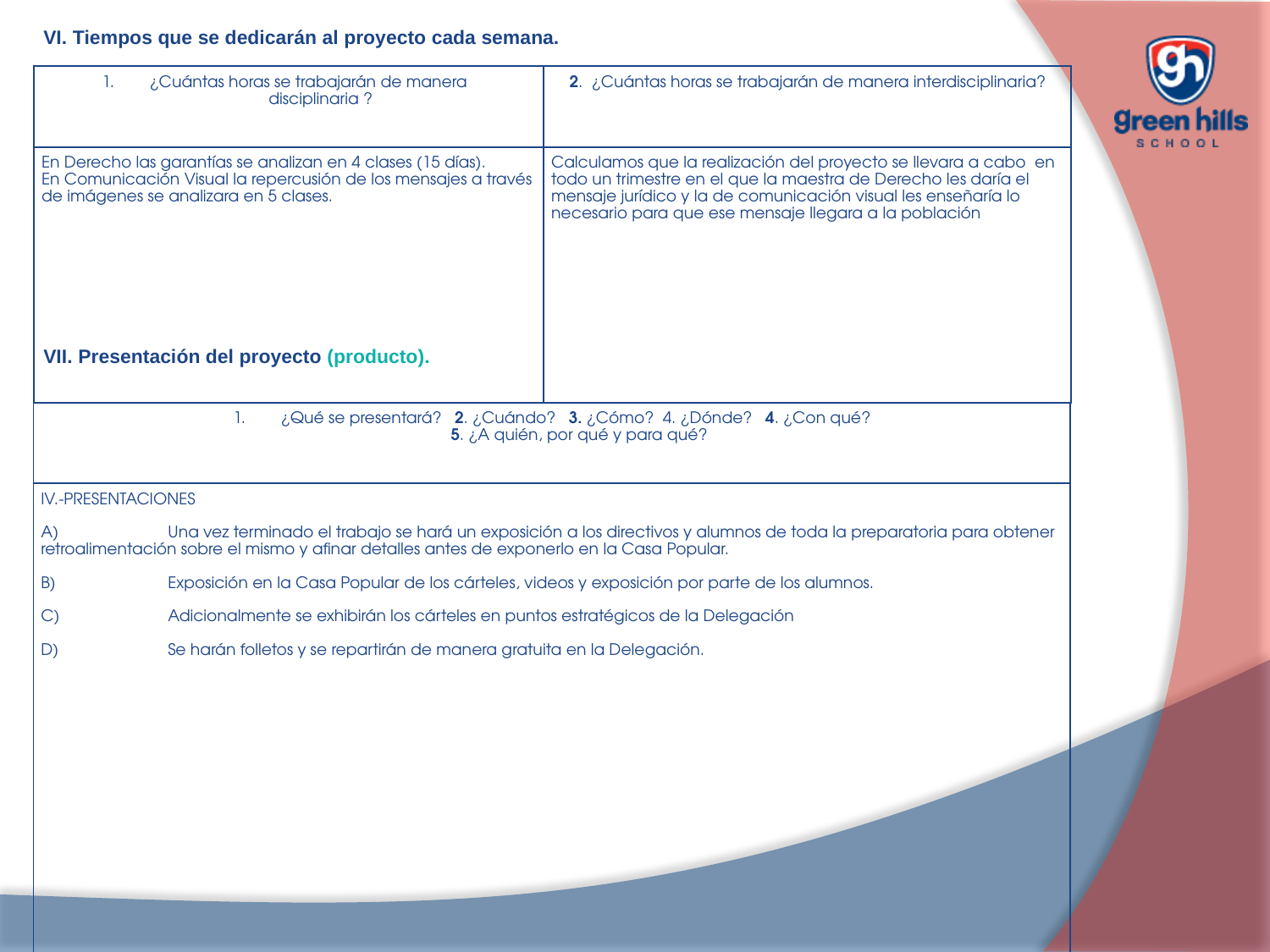

VI. Tiempos que se dedicarán al proyecto cada semana.

VII. Presentación del proyecto (producto).

| ¿Cuántas horas se trabajarán de manera disciplinaria ? | 2. ¿Cuántas horas se trabajarán de manera interdisciplinaria? |
| --- | --- |
| En Derecho las garantías se analizan en 4 clases (15 días). En Comunicación Visual la repercusión de los mensajes a través de imágenes se analizara en 5 clases. | Calculamos que la realización del proyecto se llevara a cabo en todo un trimestre en el que la maestra de Derecho les daría el mensaje jurídico y la de comunicación visual les enseñaría lo necesario para que ese mensaje llegara a la población |
| ¿Qué se presentará? 2. ¿Cuándo? 3. ¿Cómo? 4. ¿Dónde? 4. ¿Con qué? 5. ¿A quién, por qué y para qué? |
| --- |
| IV.-PRESENTACIONES   A) Una vez terminado el trabajo se hará un exposición a los directivos y alumnos de toda la preparatoria para obtener retroalimentación sobre el mismo y afinar detalles antes de exponerlo en la Casa Popular.   B) Exposición en la Casa Popular de los cárteles, videos y exposición por parte de los alumnos.   C) Adicionalmente se exhibirán los cárteles en puntos estratégicos de la Delegación   D) Se harán folletos y se repartirán de manera gratuita en la Delegación. |